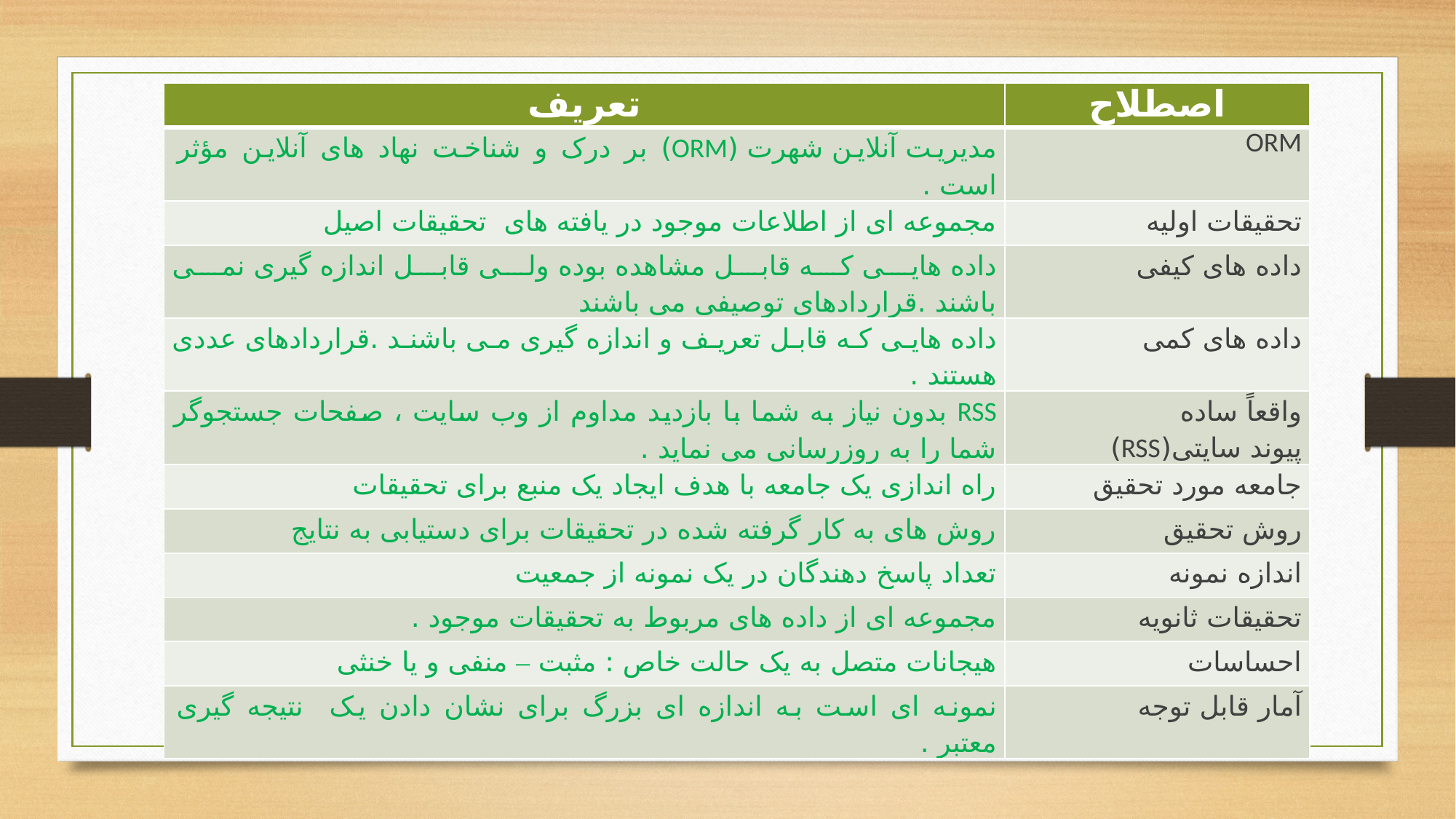

| تعریف | اصطلاح |
| --- | --- |
| مدیریت آنلاین شهرت (ORM) بر درک و شناخت نهاد های آنلاین مؤثر است . | ORM |
| مجموعه ای از اطلاعات موجود در یافته های تحقیقات اصیل | تحقیقات اولیه |
| داده هایی که قابل مشاهده بوده ولی قابل اندازه گیری نمی باشند .قراردادهای توصیفی می باشند | داده های کیفی |
| داده هایی که قابل تعریف و اندازه گیری می باشند .قراردادهای عددی هستند . | داده های کمی |
| RSS بدون نیاز به شما با بازدید مداوم از وب سایت ، صفحات جستجوگر شما را به روزرسانی می نماید . | واقعاً ساده پیوند سایتی(RSS) |
| راه اندازی یک جامعه با هدف ایجاد یک منبع برای تحقیقات | جامعه مورد تحقیق |
| روش های به کار گرفته شده در تحقیقات برای دستیابی به نتایج | روش تحقیق |
| تعداد پاسخ دهندگان در یک نمونه از جمعیت | اندازه نمونه |
| مجموعه ای از داده های مربوط به تحقیقات موجود . | تحقیقات ثانویه |
| هیجانات متصل به یک حالت خاص : مثبت – منفی و یا خنثی | احساسات |
| نمونه ای است به اندازه ای بزرگ برای نشان دادن یک نتیجه گیری معتبر . | آمار قابل توجه |